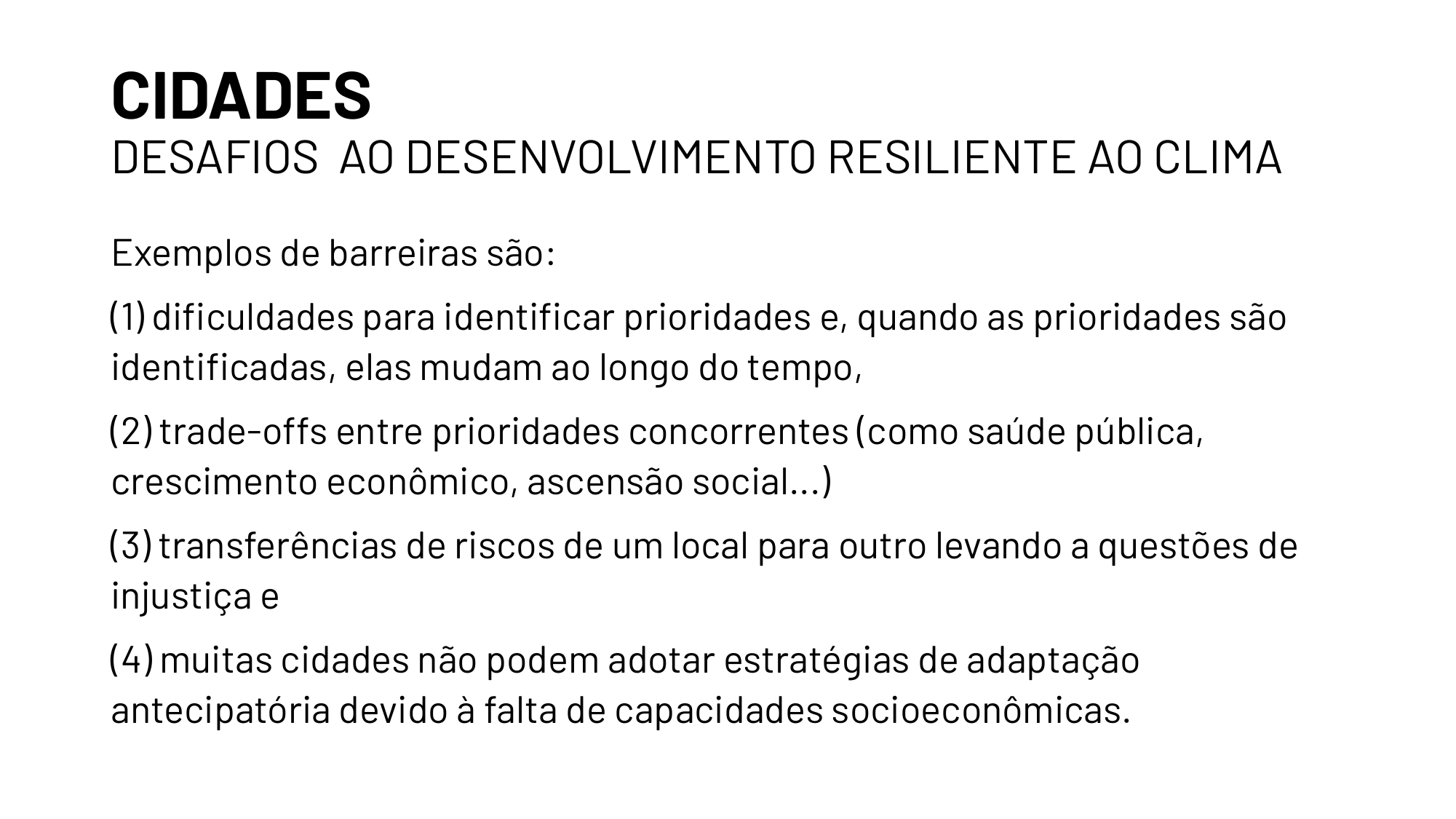

# CIDADES DESAFIOS  AO DESENVOLVIMENTO RESILIENTE AO CLIMA
Exemplos de barreiras são:
(1) dificuldades para identificar prioridades e, quando as prioridades são identificadas, elas mudam ao longo do tempo,
(2) trade-offs entre prioridades concorrentes (como saúde pública, crescimento econômico, ascensão social...)
(3) transferências de riscos de um local para outro levando a questões de injustiça e
(4) muitas cidades não podem adotar estratégias de adaptação antecipatória devido à falta de capacidades socioeconômicas.